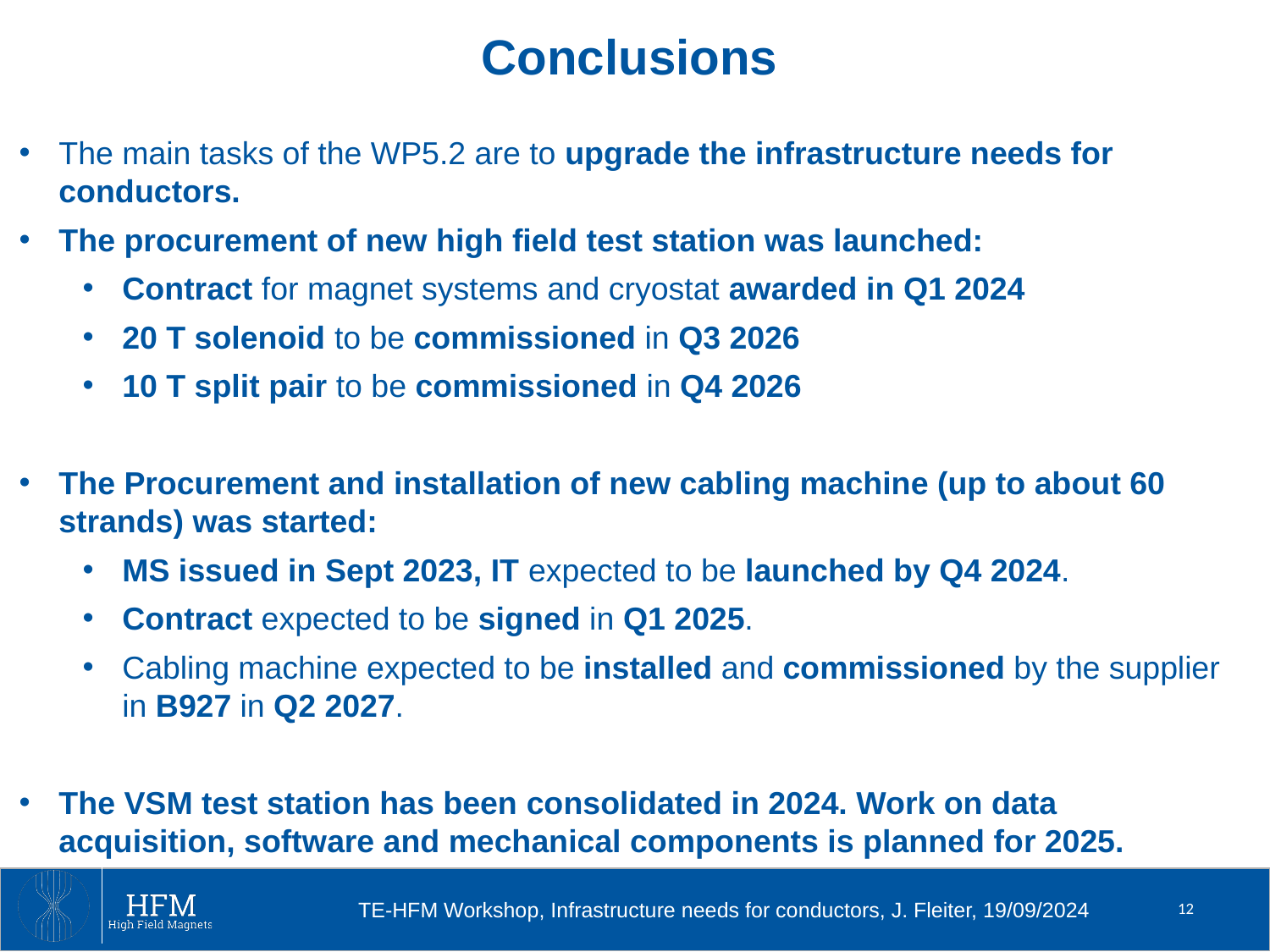

Conclusions

The main tasks of the WP5.2 are to upgrade the infrastructure needs for conductors.
The procurement of new high field test station was launched:
Contract for magnet systems and cryostat awarded in Q1 2024
20 T solenoid to be commissioned in Q3 2026
10 T split pair to be commissioned in Q4 2026

The Procurement and installation of new cabling machine (up to about 60 strands) was started:
MS issued in Sept 2023, IT expected to be launched by Q4 2024.
Contract expected to be signed in Q1 2025.
Cabling machine expected to be installed and commissioned by the supplier in B927 in Q2 2027.

The VSM test station has been consolidated in 2024. Work on data acquisition, software and mechanical components is planned for 2025.

12
TE-HFM Workshop, Infrastructure needs for conductors, J. Fleiter, 19/09/2024